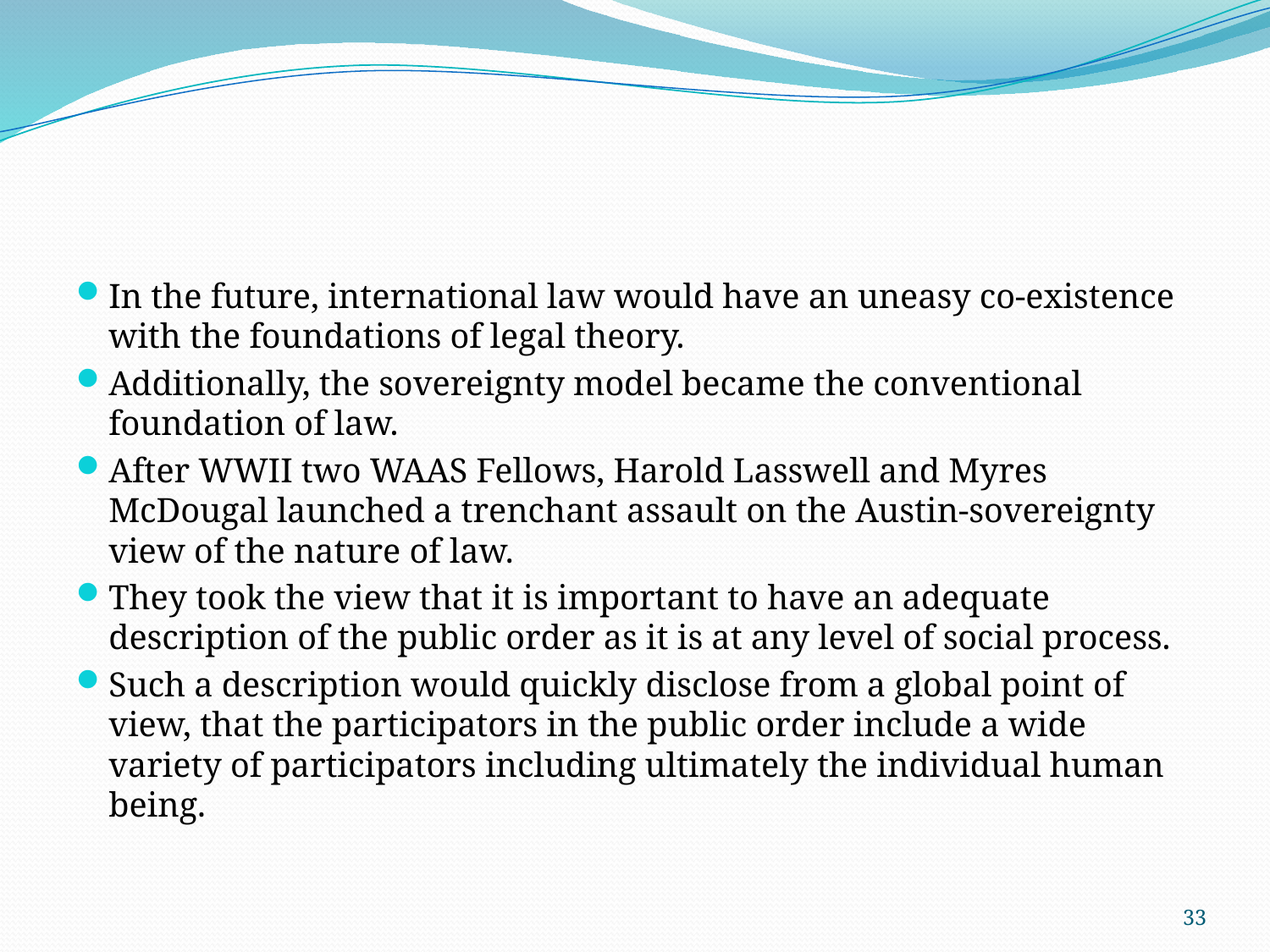

In the future, international law would have an uneasy co-existence with the foundations of legal theory.
Additionally, the sovereignty model became the conventional foundation of law.
After WWII two WAAS Fellows, Harold Lasswell and Myres McDougal launched a trenchant assault on the Austin-sovereignty view of the nature of law.
They took the view that it is important to have an adequate description of the public order as it is at any level of social process.
Such a description would quickly disclose from a global point of view, that the participators in the public order include a wide variety of participators including ultimately the individual human being.

33